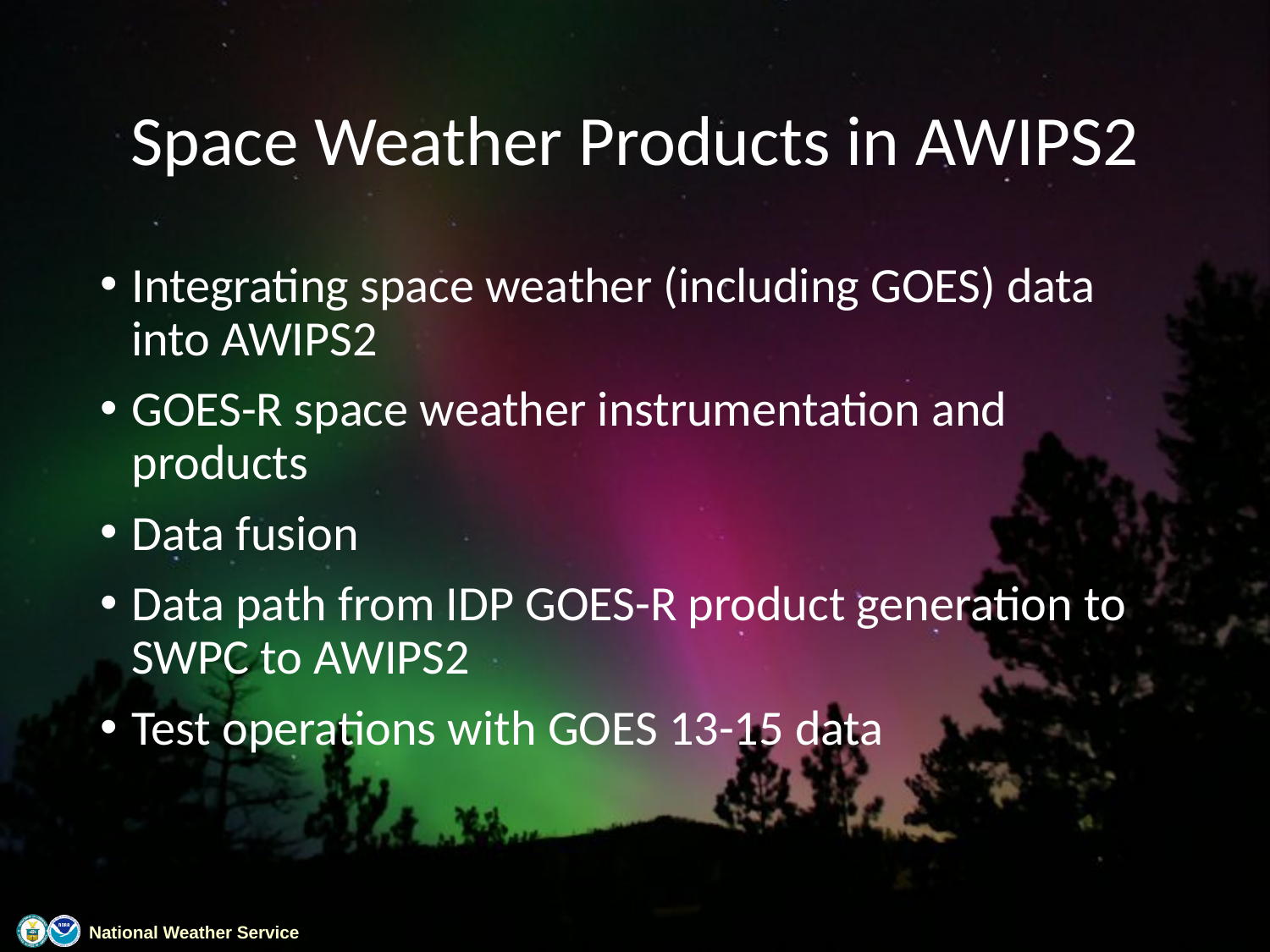

# Space Weather Products in AWIPS2
Integrating space weather (including GOES) data into AWIPS2
GOES-R space weather instrumentation and products
Data fusion
Data path from IDP GOES-R product generation to SWPC to AWIPS2
Test operations with GOES 13-15 data